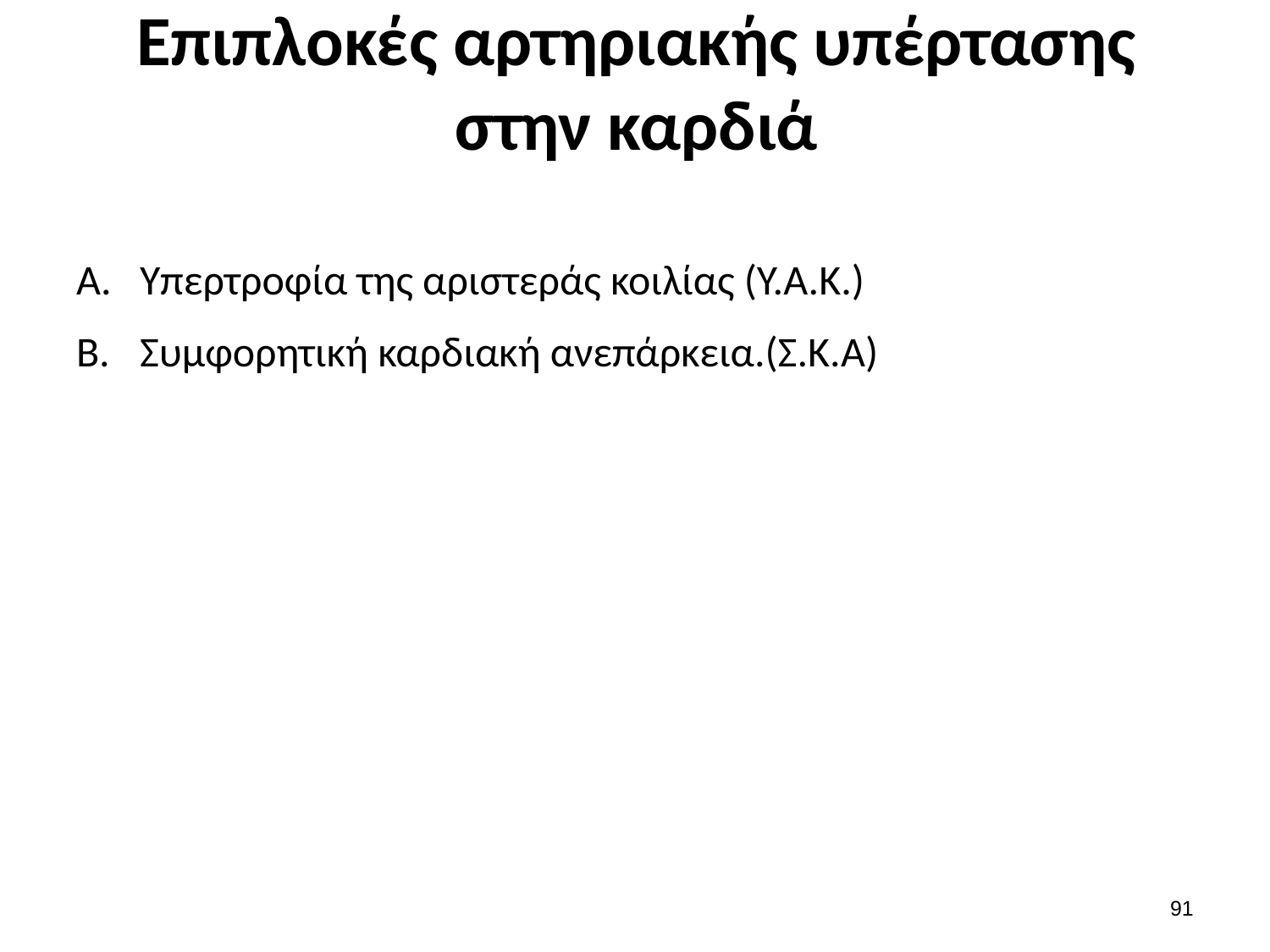

# Επιπλοκές αρτηριακής υπέρτασης στην καρδιά
Υπερτροφία της αριστεράς κοιλίας (Υ.Α.Κ.)
Συμφορητική καρδιακή ανεπάρκεια.(Σ.Κ.Α)

91